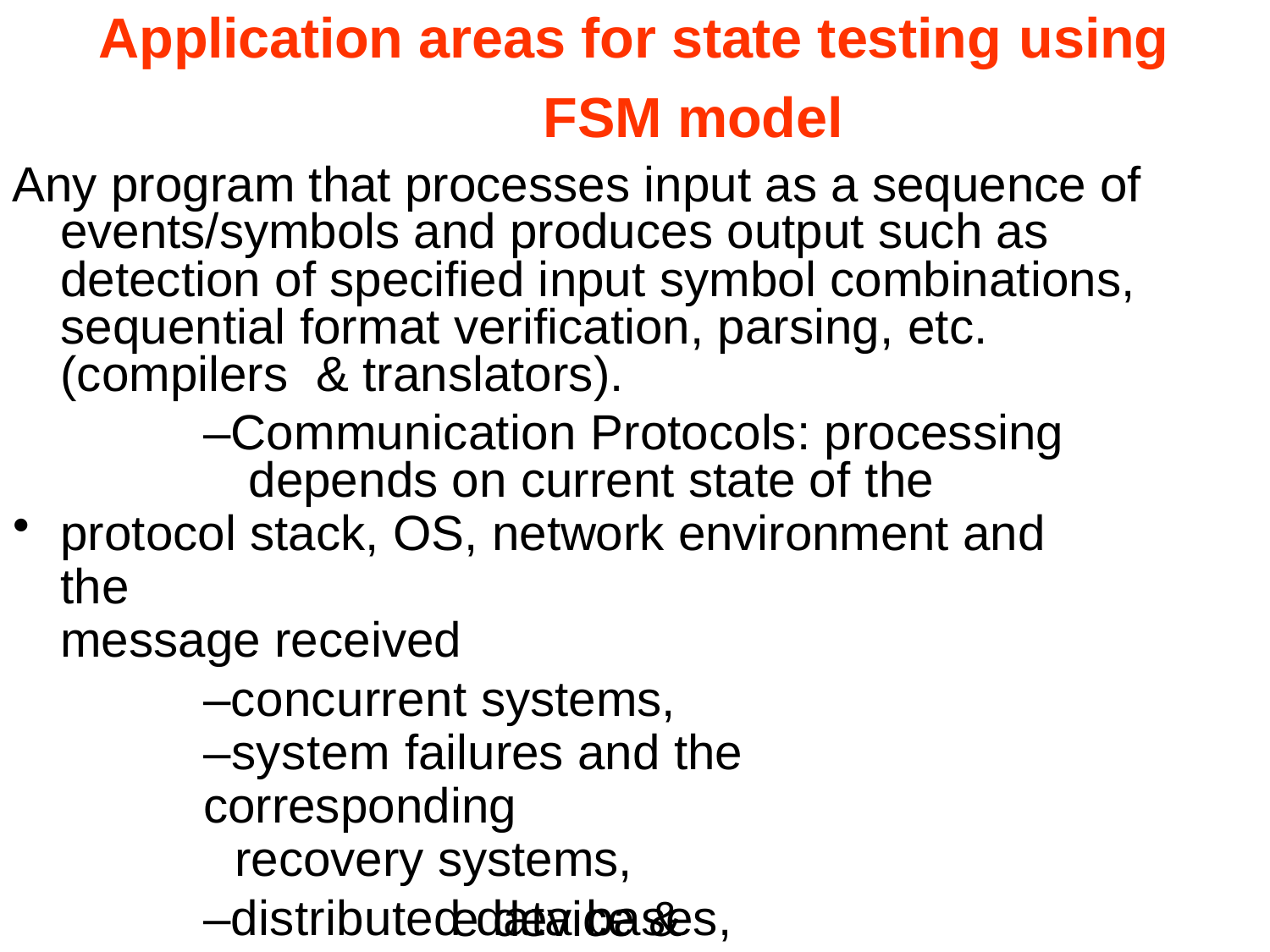

# Application areas for state testing using
FSM model
Any program that processes input as a sequence of  events/symbols and produces output such as  detection of specified input symbol combinations,  sequential format verification, parsing, etc.	(compilers  & translators).
–Communication Protocols: processing  depends on current state of the
protocol stack, OS, network environment and the
message received
–concurrent systems,
–system failures and the corresponding
recovery systems,
–distributed data bases,
–device drivers – processing depends on the
state of th
e device &